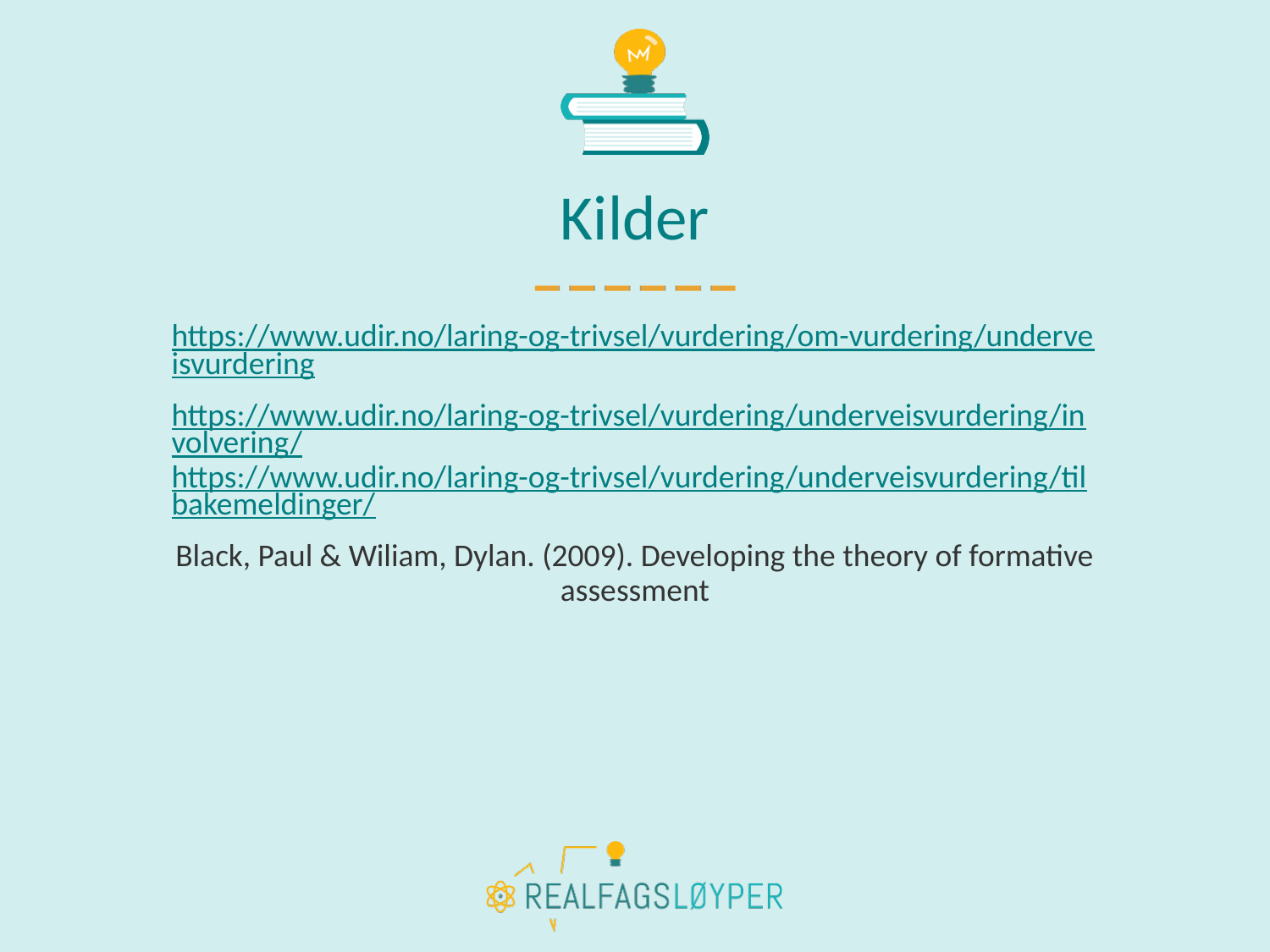

# Kilder
https://www.udir.no/laring-og-trivsel/vurdering/om-vurdering/underveisvurdering
https://www.udir.no/laring-og-trivsel/vurdering/underveisvurdering/involvering/
https://www.udir.no/laring-og-trivsel/vurdering/underveisvurdering/tilbakemeldinger/
Black, Paul & Wiliam, Dylan. (2009). Developing the theory of formative assessment